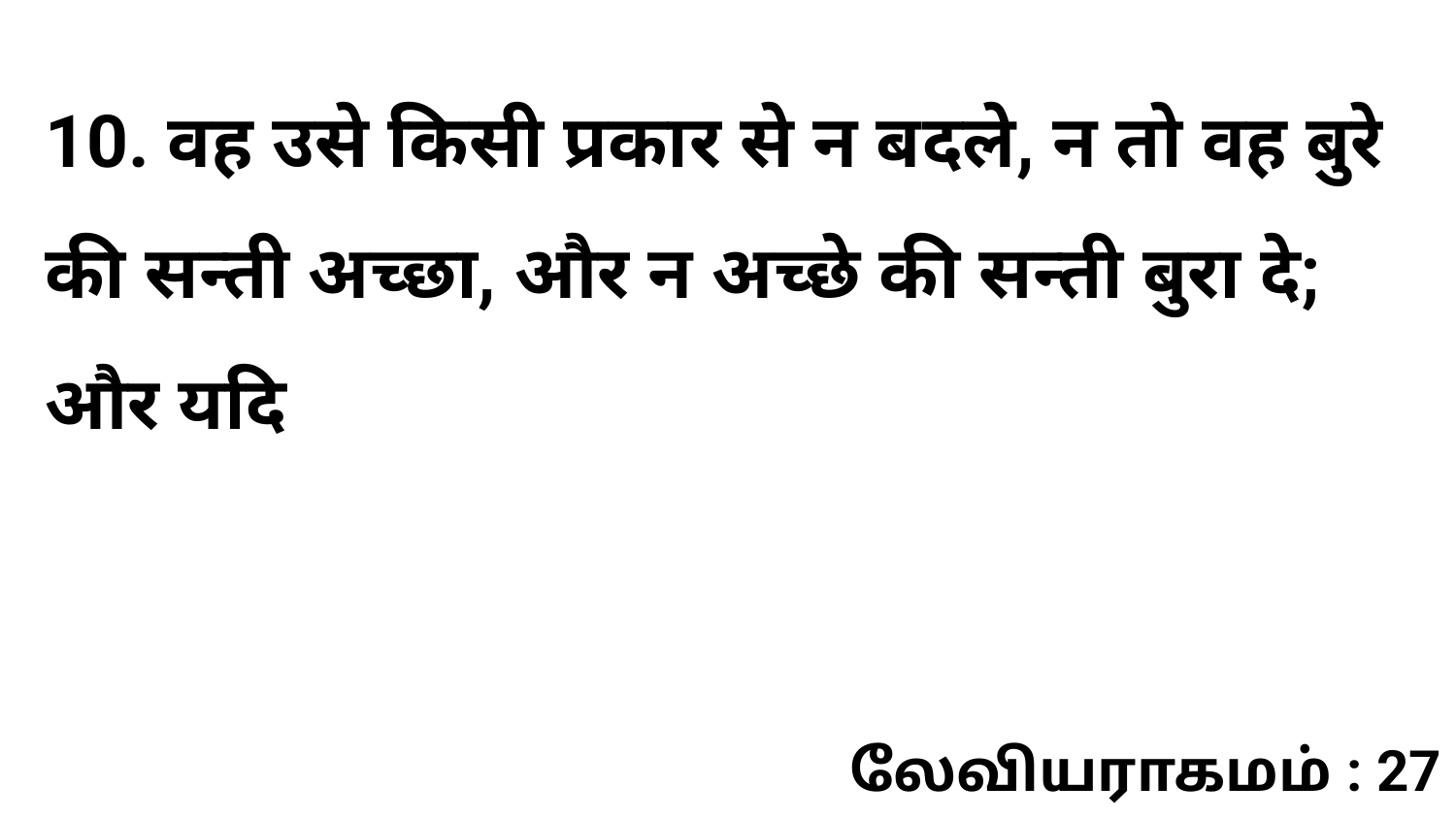

10. वह उसे किसी प्रकार से न बदले, न तो वह बुरे की सन्ती अच्छा, और न अच्छे की सन्ती बुरा दे; और यदि
லேவியராகமம் : 27